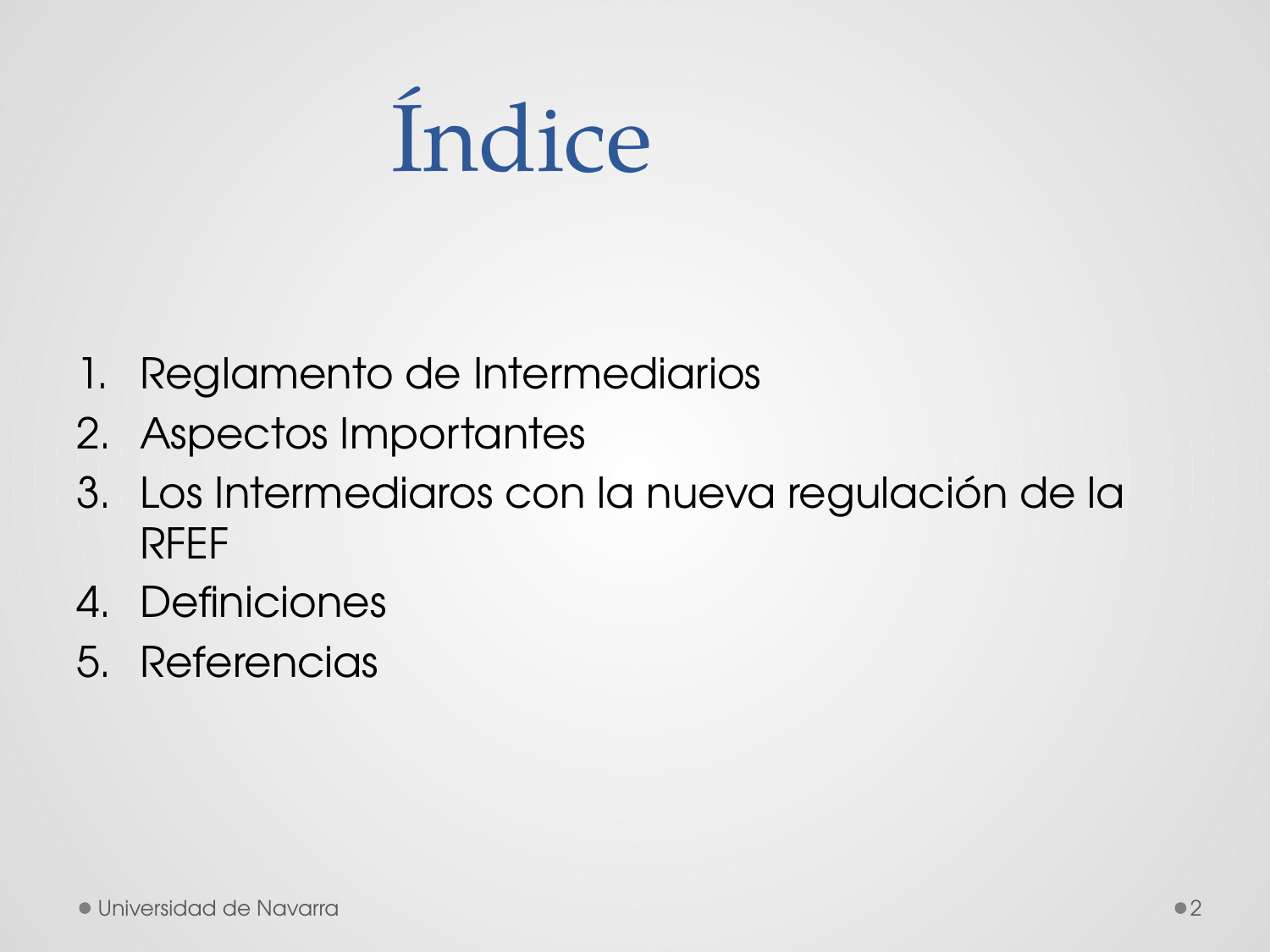

# Índice

Reglamento de Intermediarios
Aspectos Importantes
Los Intermediaros con la nueva regulación de la RFEF
Definiciones
Referencias

Universidad de Navarra
2